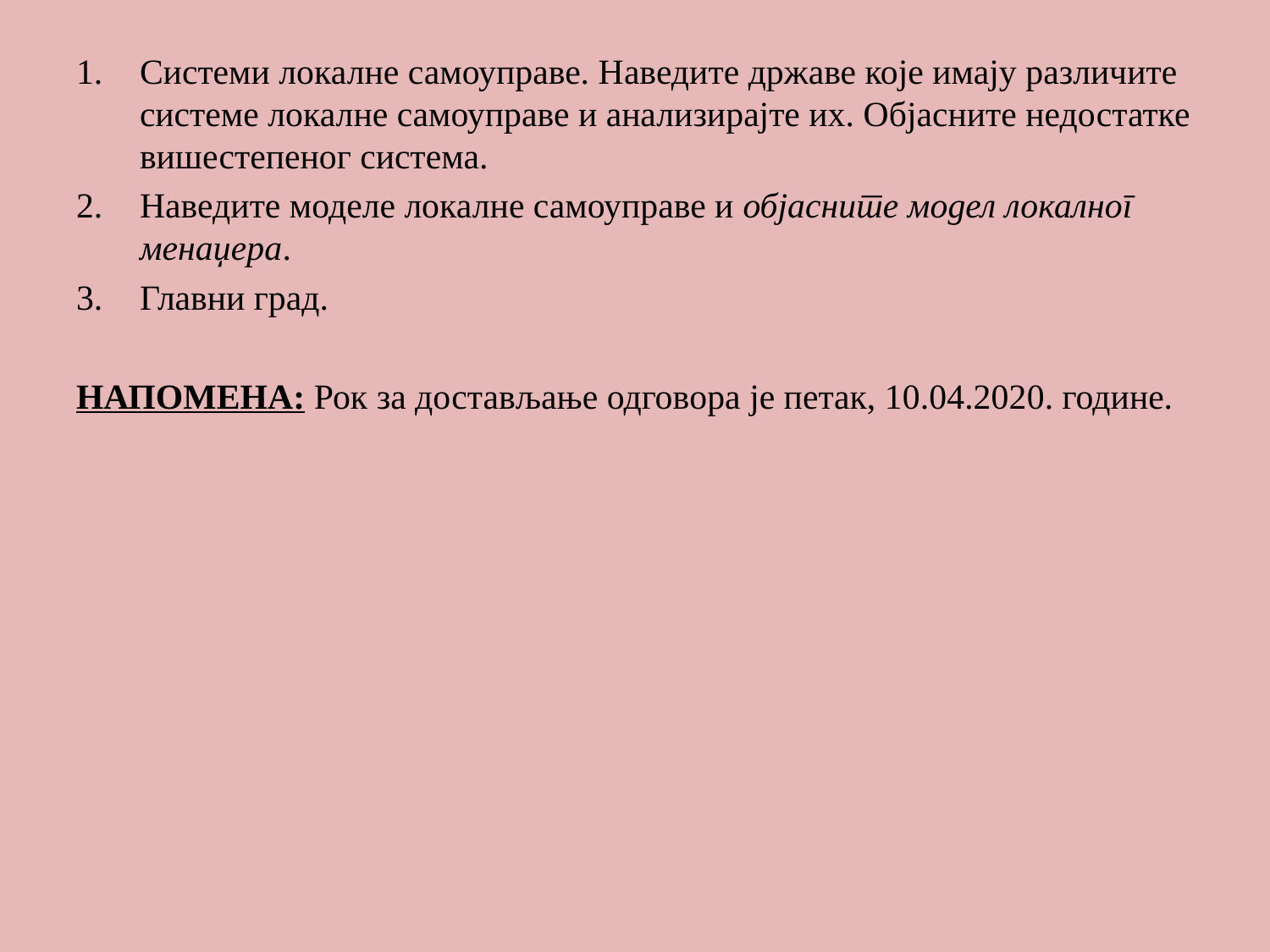

#
Системи локалне самоуправе. Наведите државе које имају различите системе локалне самоуправе и анализирајте их. Објасните недостатке вишестепеног система.
Наведите моделе локалне самоуправе и објасните модел локалног менаџера.
Главни град.

НАПОМЕНА: Рок за достављање одговора је петак, 10.04.2020. године.